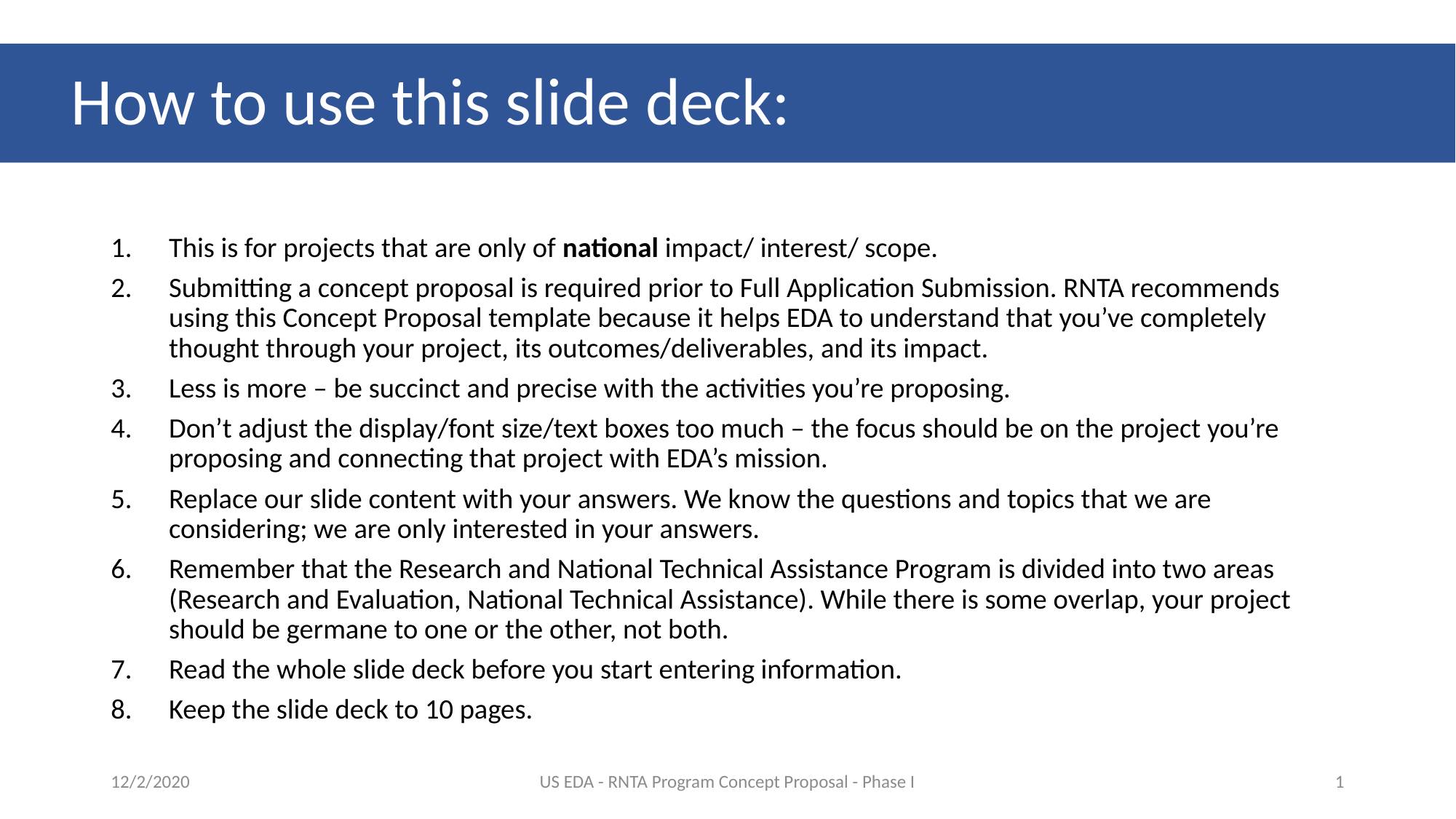

# How to use this slide deck:

This is for projects that are only of national impact/ interest/ scope.
Submitting a concept proposal is required prior to Full Application Submission. RNTA recommends using this Concept Proposal template because it helps EDA to understand that you’ve completely thought through your project, its outcomes/deliverables, and its impact.
Less is more – be succinct and precise with the activities you’re proposing.
Don’t adjust the display/font size/text boxes too much – the focus should be on the project you’re proposing and connecting that project with EDA’s mission.
Replace our slide content with your answers. We know the questions and topics that we are considering; we are only interested in your answers.
Remember that the Research and National Technical Assistance Program is divided into two areas (Research and Evaluation, National Technical Assistance). While there is some overlap, your project should be germane to one or the other, not both.
Read the whole slide deck before you start entering information.
Keep the slide deck to 10 pages.

12/2/2020
US EDA - RNTA Program Concept Proposal - Phase I
1